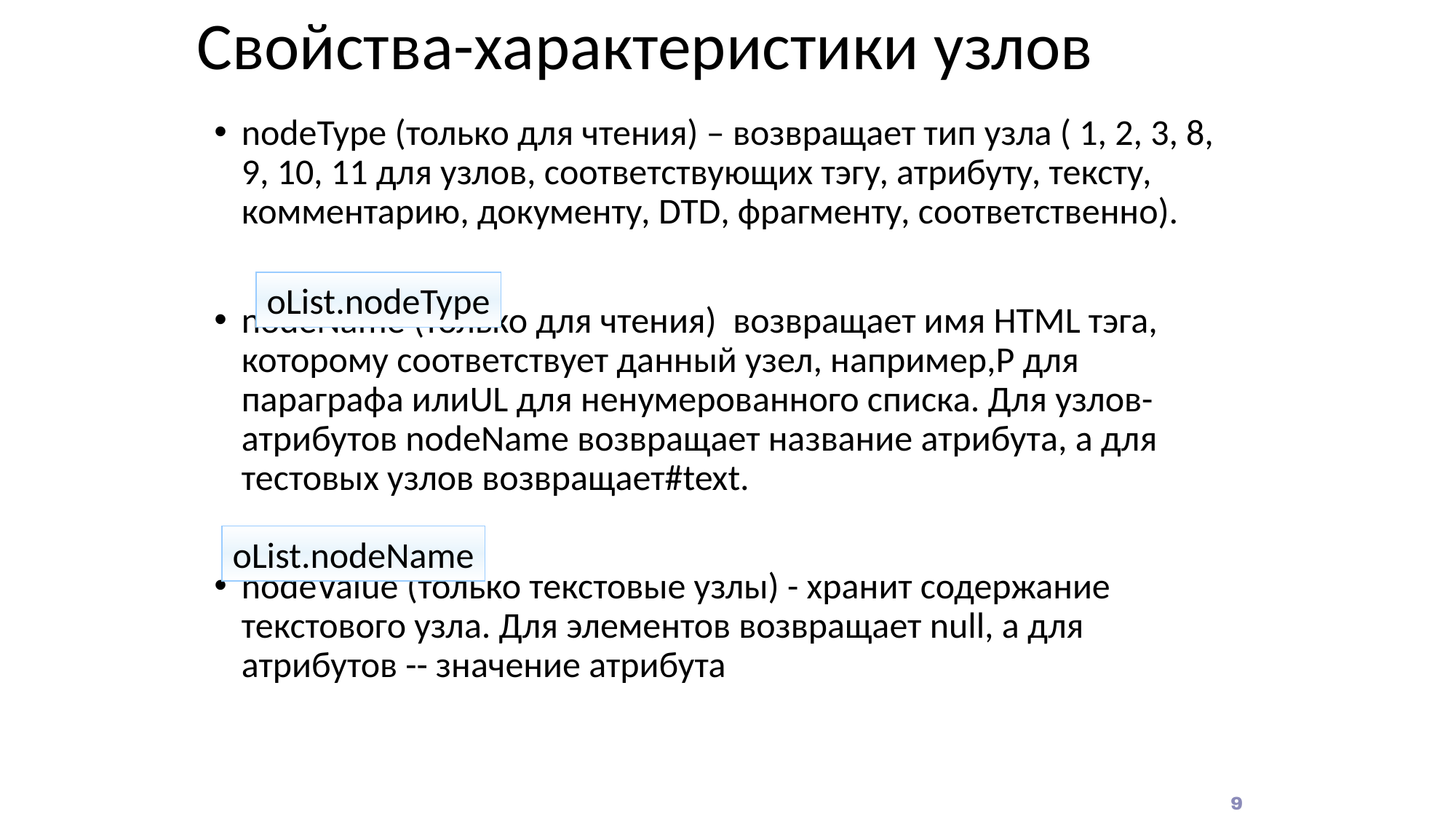

# Свойства-характеристики узлов
nodeType (только для чтения) – возвращает тип узла ( 1, 2, 3, 8, 9, 10, 11 для узлов, соответствующих тэгу, атрибуту, тексту, комментарию, документу, DTD, фрагменту, соответственно).

nodeName (только для чтения)  возвращает имя HTML тэга, которому соответствует данный узел, например,P для параграфа илиUL для ненумерованного списка. Для узлов-атрибутов nodeName возвращает название атрибута, а для тестовых узлов возвращает#text.

nodeValue (только текстовые узлы) - хранит содержание текстового узла. Для элементов возвращает null, а для атрибутов -- значение атрибута
oList.nodeType
oList.nodeName
9